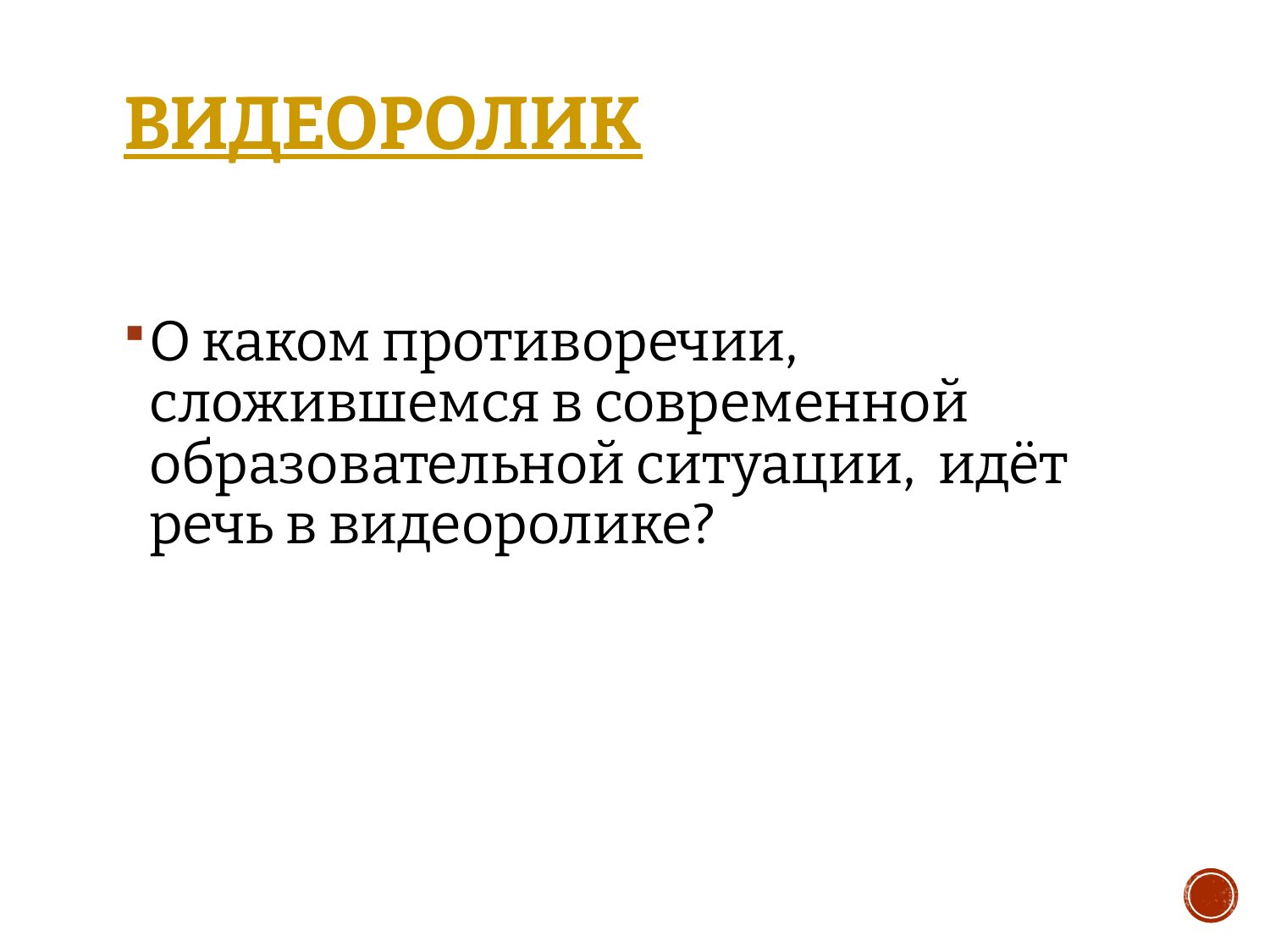

# ВИДЕОРОЛИК
О каком противоречии, сложившемся в современной образовательной ситуации,  идёт речь в видеоролике?